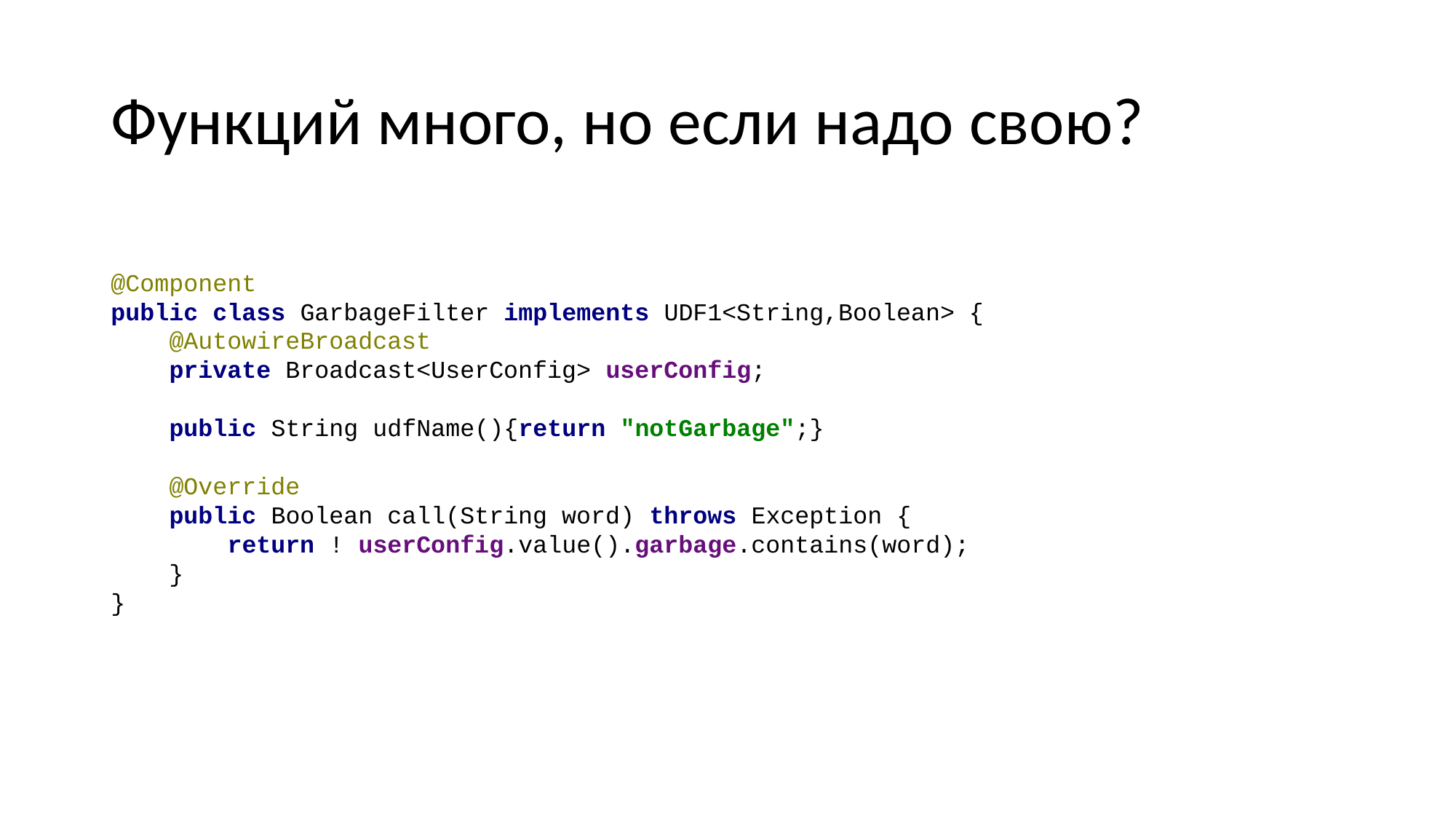

# Функций много, но если надо свою?
@Component
public class GarbageFilter implements UDF1<String,Boolean> {
    @AutowireBroadcast
    private Broadcast<UserConfig> userConfig;
    public String udfName(){return "notGarbage";}
    @Override
    public Boolean call(String word) throws Exception {
        return ! userConfig.value().garbage.contains(word);
    }
}